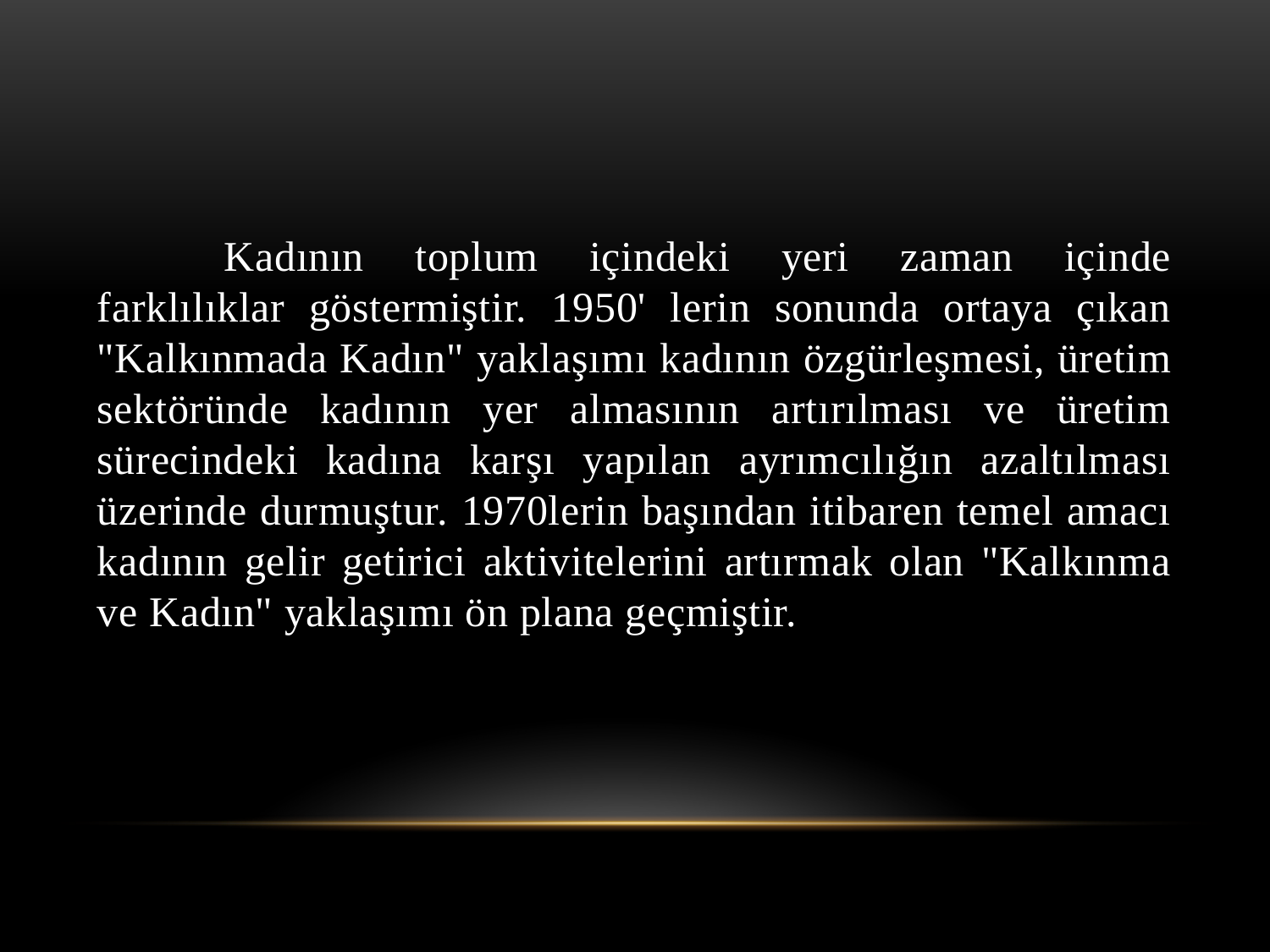

Kadının toplum içindeki yeri zaman içinde farklılıklar göstermiştir. 1950' lerin sonunda ortaya çıkan "Kalkınmada Kadın" yakla­şımı kadının özgürleşmesi, üretim sektöründe kadının yer almasının artırılması ve üretim sürecindeki kadına karşı yapılan ayrımcılığın azaltılması üzerinde durmuştur. 1970lerin başından itibaren temel amacı kadının gelir getirici aktivitelerini artırmak olan "Kalkınma ve Kadın" yaklaşımı ön plana geçmiştir.